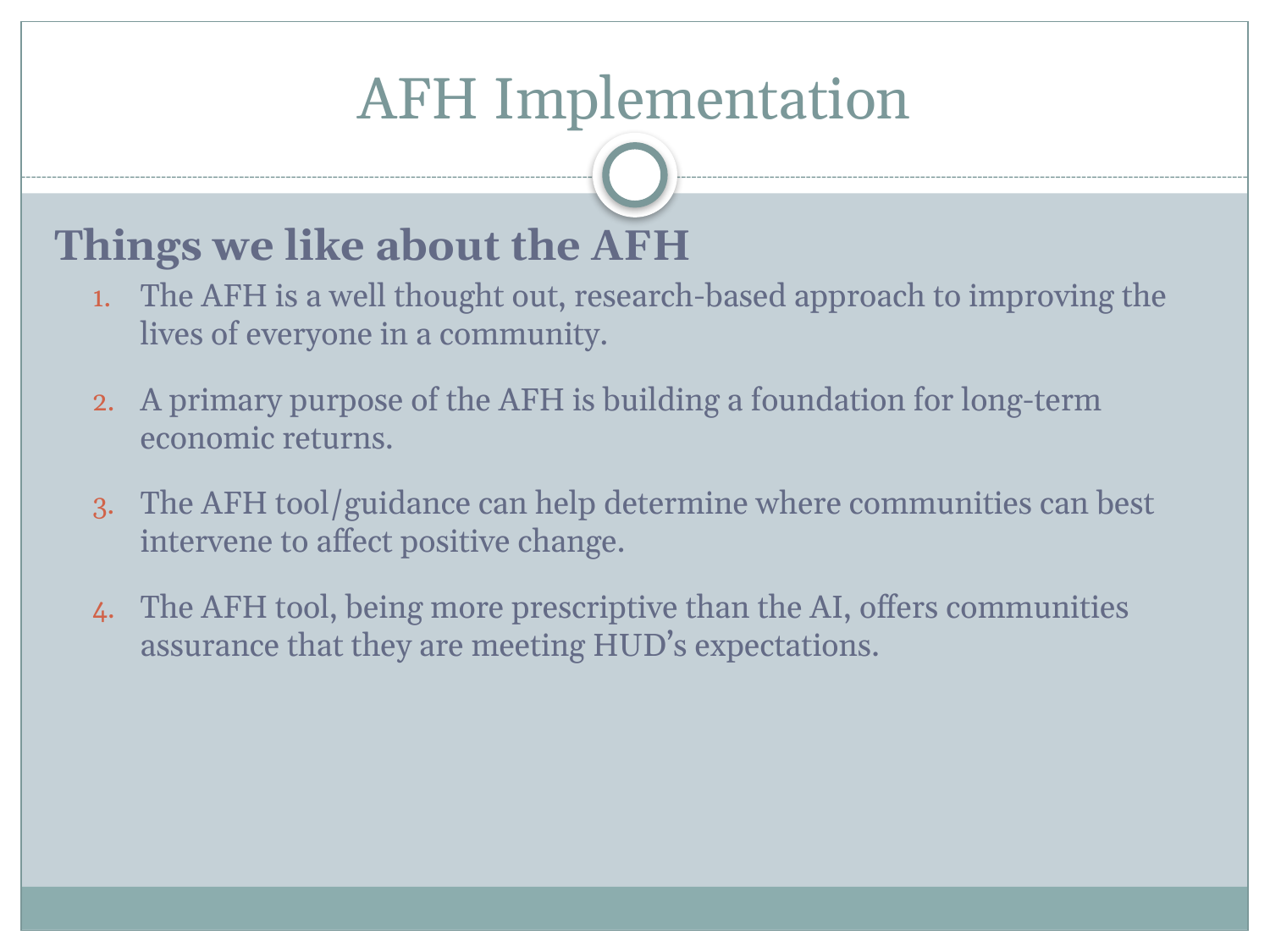

# AFH Implementation
Things we like about the AFH
The AFH is a well thought out, research-based approach to improving the lives of everyone in a community.
A primary purpose of the AFH is building a foundation for long-term economic returns.
The AFH tool/guidance can help determine where communities can best intervene to affect positive change.
The AFH tool, being more prescriptive than the AI, offers communities assurance that they are meeting HUD’s expectations.